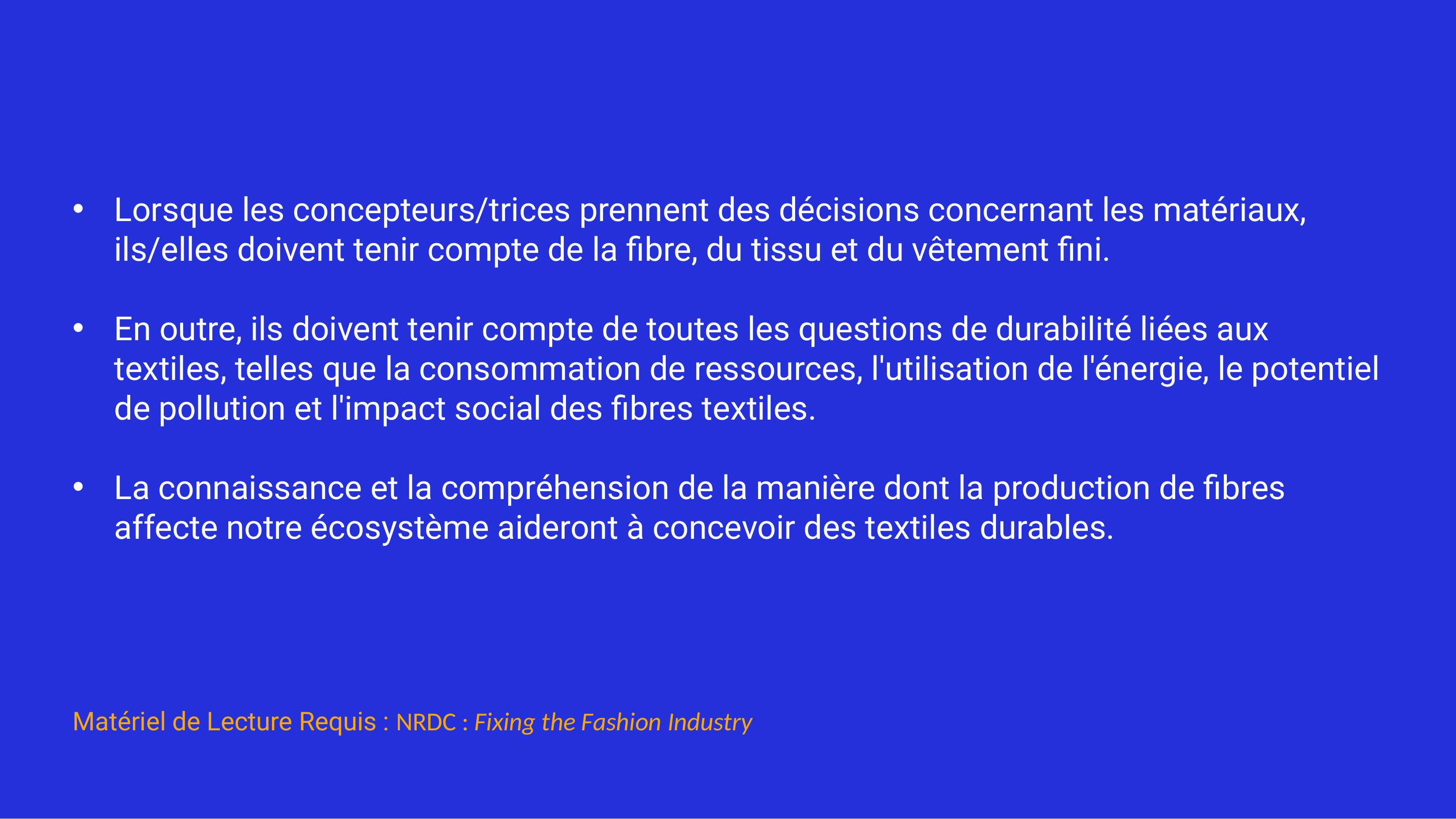

Lorsque les concepteurs/trices prennent des décisions concernant les matériaux, ils/elles doivent tenir compte de la fibre, du tissu et du vêtement fini.

En outre, ils doivent tenir compte de toutes les questions de durabilité liées aux textiles, telles que la consommation de ressources, l'utilisation de l'énergie, le potentiel de pollution et l'impact social des fibres textiles.

La connaissance et la compréhension de la manière dont la production de fibres affecte notre écosystème aideront à concevoir des textiles durables.

Matériel de Lecture Requis : NRDC : Fixing the Fashion Industry